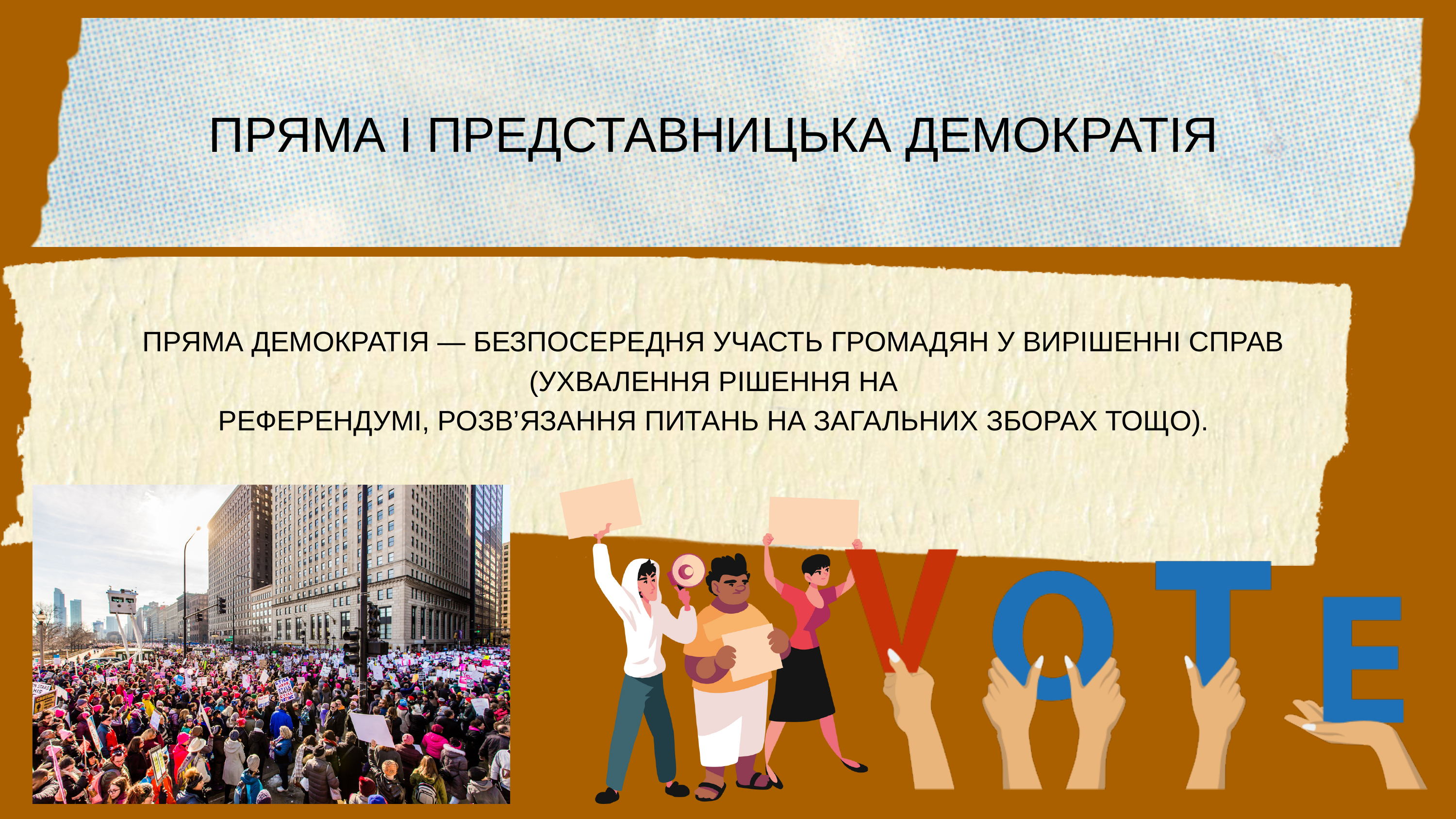

ПРЯМА І ПРЕДСТАВНИЦЬКА ДЕМОКРАТІЯ

ПРЯМА ДЕМОКРАТІЯ — БЕЗПОСЕРЕДНЯ УЧАСТЬ ГРОМАДЯН У ВИРІШЕННІ СПРАВ (УХВАЛЕННЯ РІШЕННЯ НА
РЕФЕРЕНДУМІ, РОЗВ’ЯЗАННЯ ПИТАНЬ НА ЗАГАЛЬНИХ ЗБОРАХ ТОЩО).